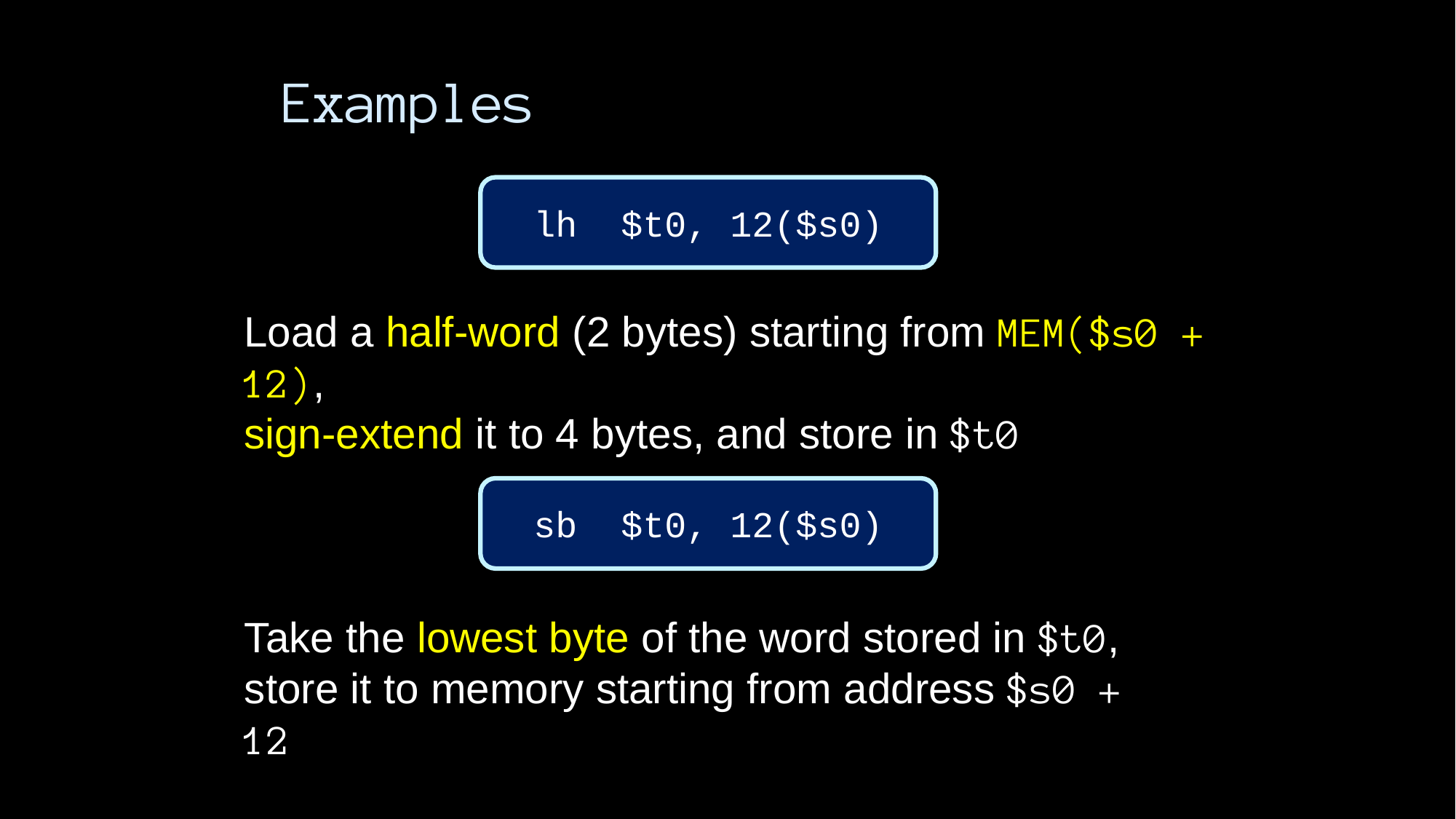

# Examples
lh  $t0, 12($s0)
Load a half-word (2 bytes) starting from MEM($s0 + 12),
sign-extend it to 4 bytes, and store in $t0
sb  $t0, 12($s0)
Take the lowest byte of the word stored in $t0,
store it to memory starting from address $s0 + 12
9